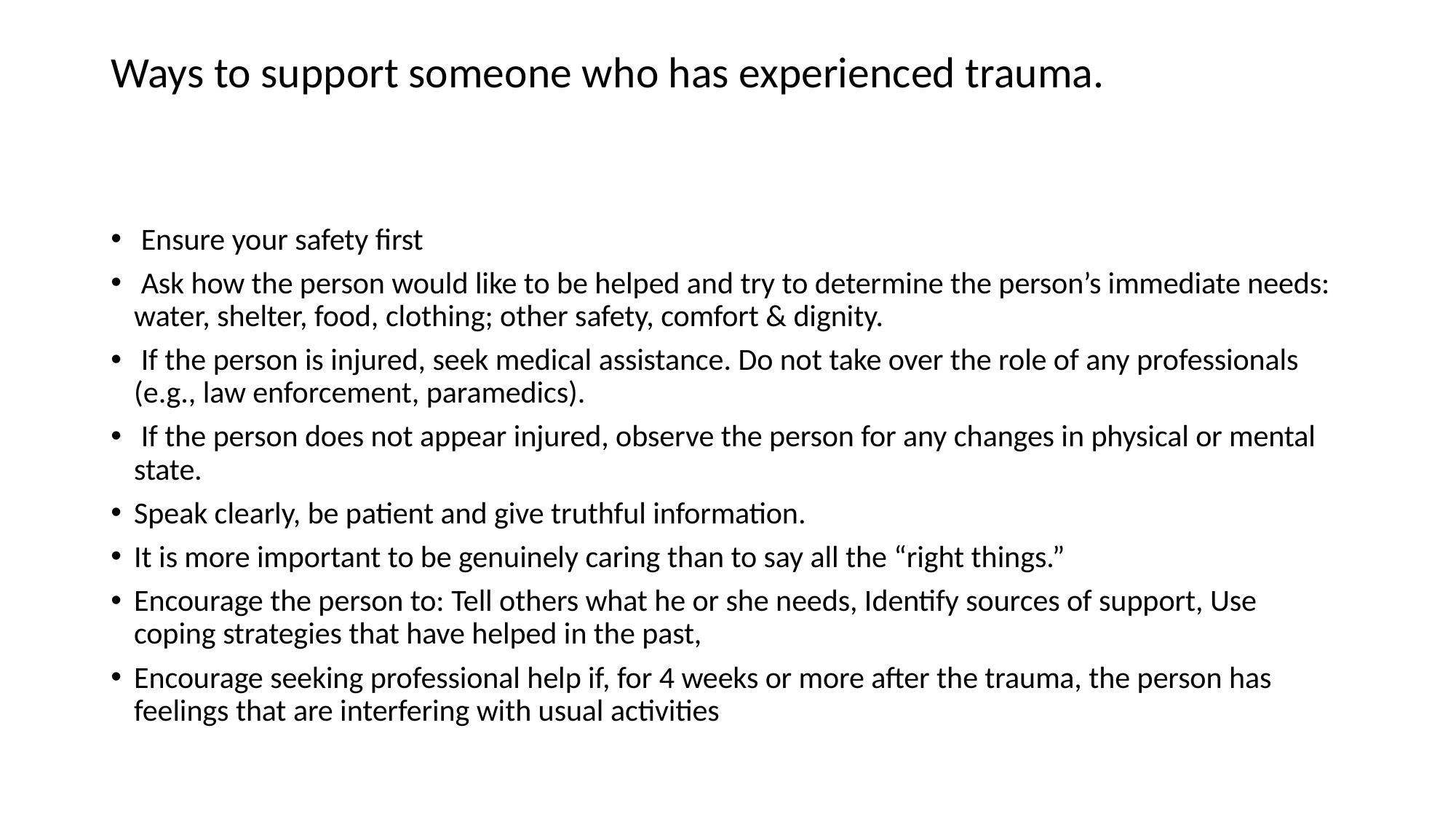

# Ways to support someone who has experienced trauma.
 Ensure your safety first
 Ask how the person would like to be helped and try to determine the person’s immediate needs: water, shelter, food, clothing; other safety, comfort & dignity.
 If the person is injured, seek medical assistance. Do not take over the role of any professionals (e.g., law enforcement, paramedics).
 If the person does not appear injured, observe the person for any changes in physical or mental state.
Speak clearly, be patient and give truthful information.
It is more important to be genuinely caring than to say all the “right things.”
Encourage the person to: Tell others what he or she needs, Identify sources of support, Use coping strategies that have helped in the past,
Encourage seeking professional help if, for 4 weeks or more after the trauma, the person has feelings that are interfering with usual activities